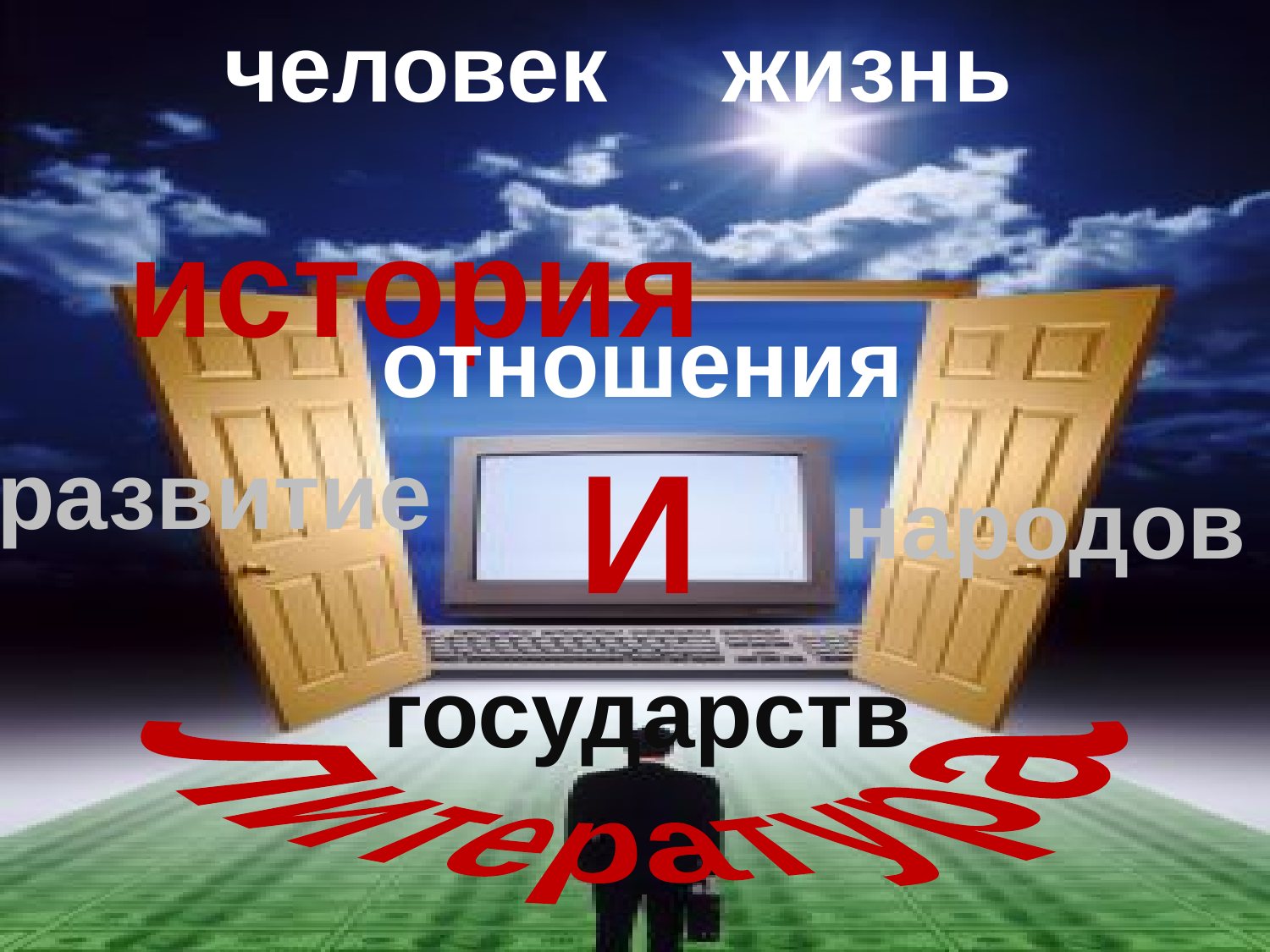

человек
жизнь
# история
отношения
И
развитие
народов
литература
государств